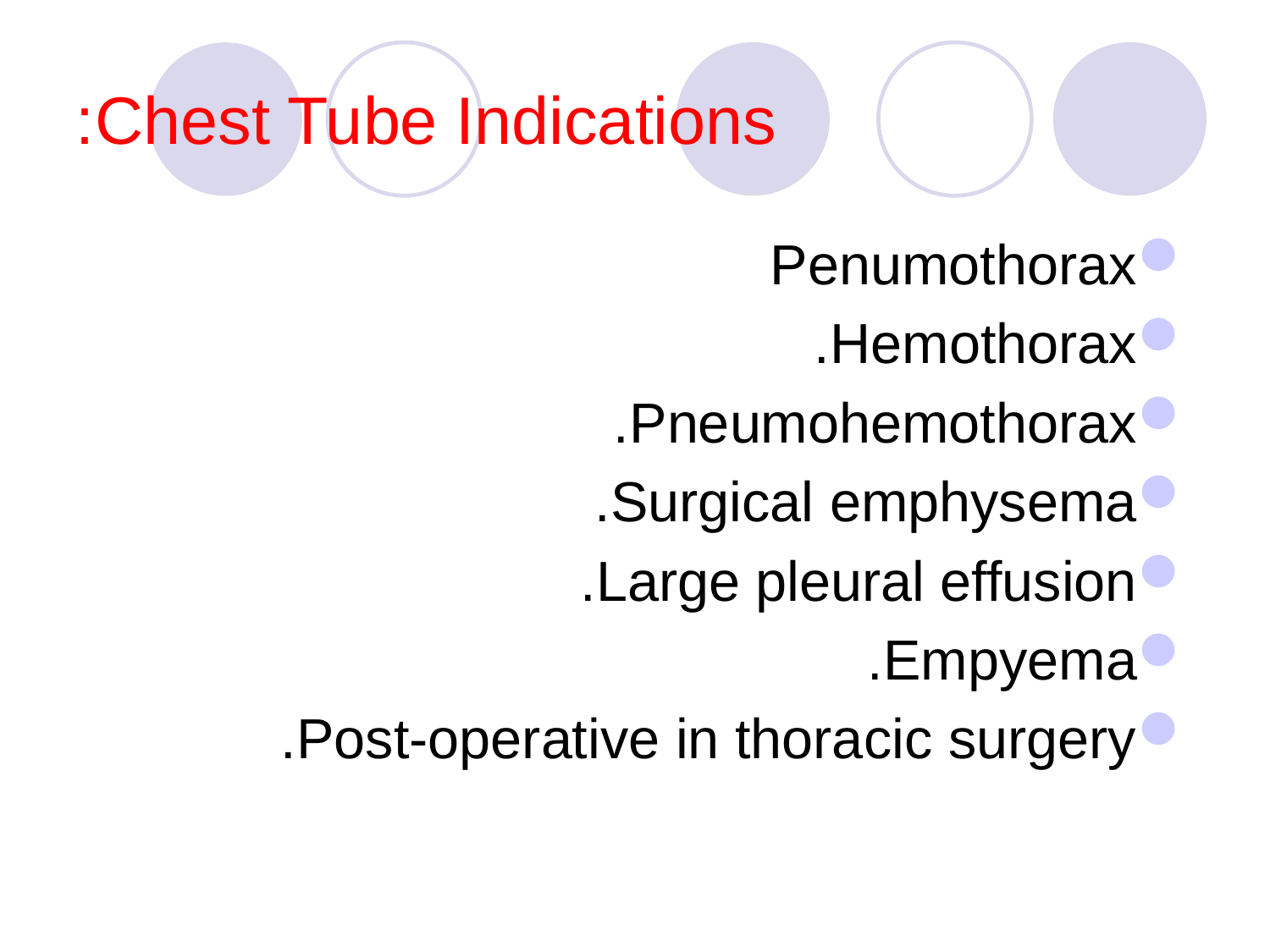

# Chest Tube Indications:
Penumothorax
Hemothorax.
Pneumohemothorax.
Surgical emphysema.
Large pleural effusion.
Empyema.
Post-operative in thoracic surgery.